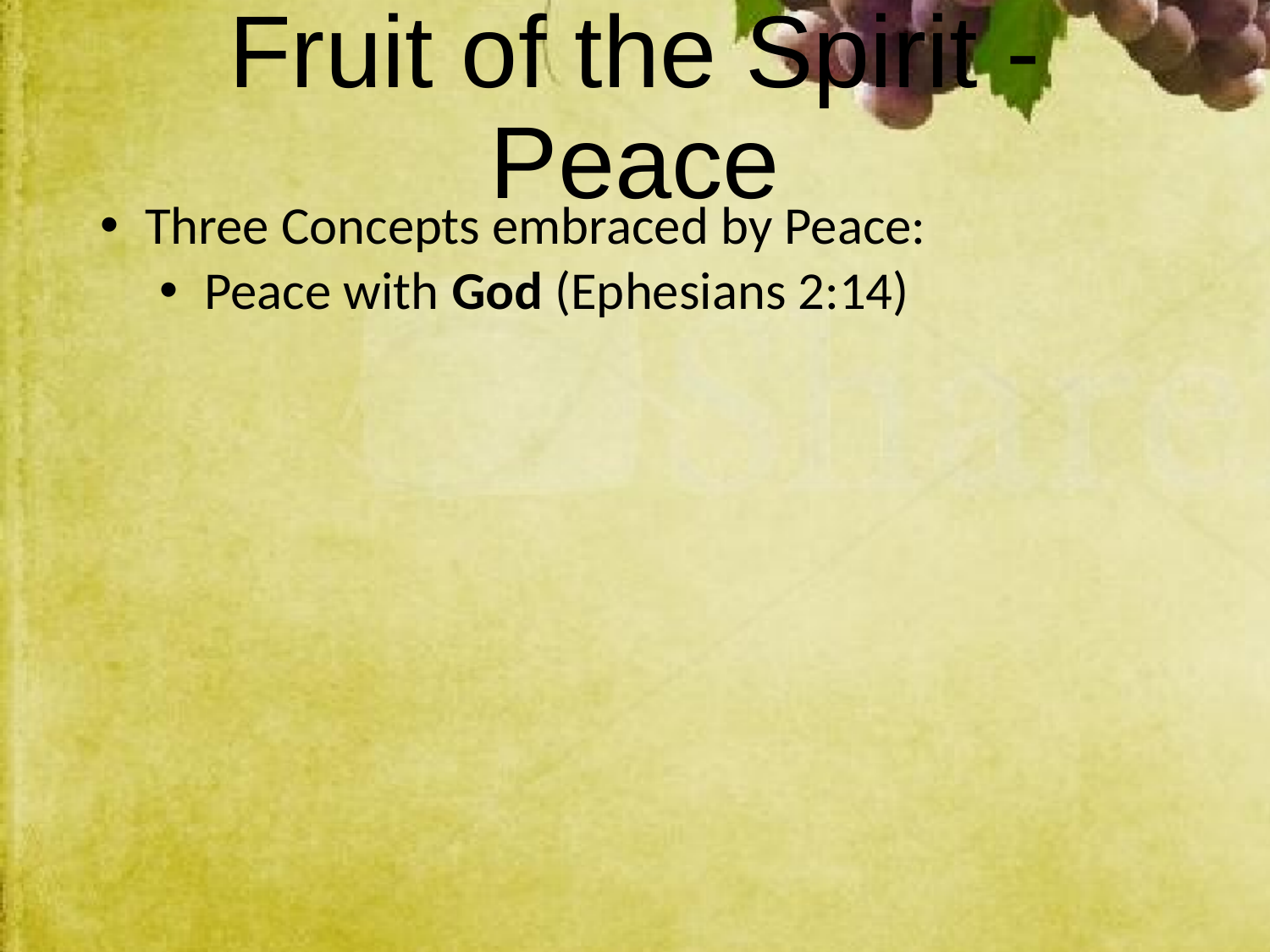

# Fruit of the Spirit - Peace
Three Concepts embraced by Peace:
Peace with God (Ephesians 2:14)